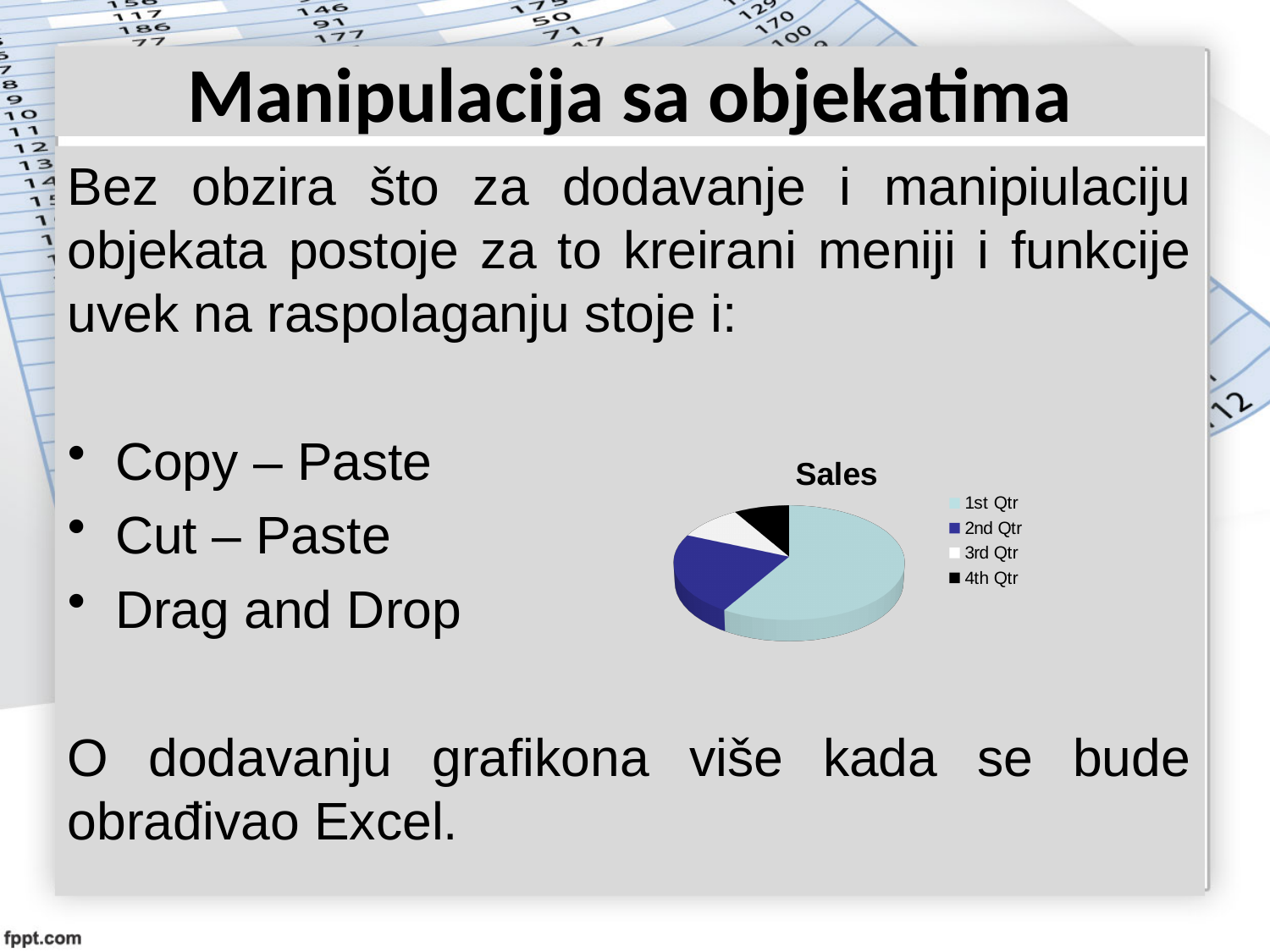

# Manipulacija sa objekatima
Bez obzira što za dodavanje i manipiulaciju objekata postoje za to kreirani meniji i funkcije uvek na raspolaganju stoje i:

Copy – Paste
Cut – Paste
Drag and Drop

O dodavanju grafikona više kada se bude obrađivao Excel.

[unsupported chart]